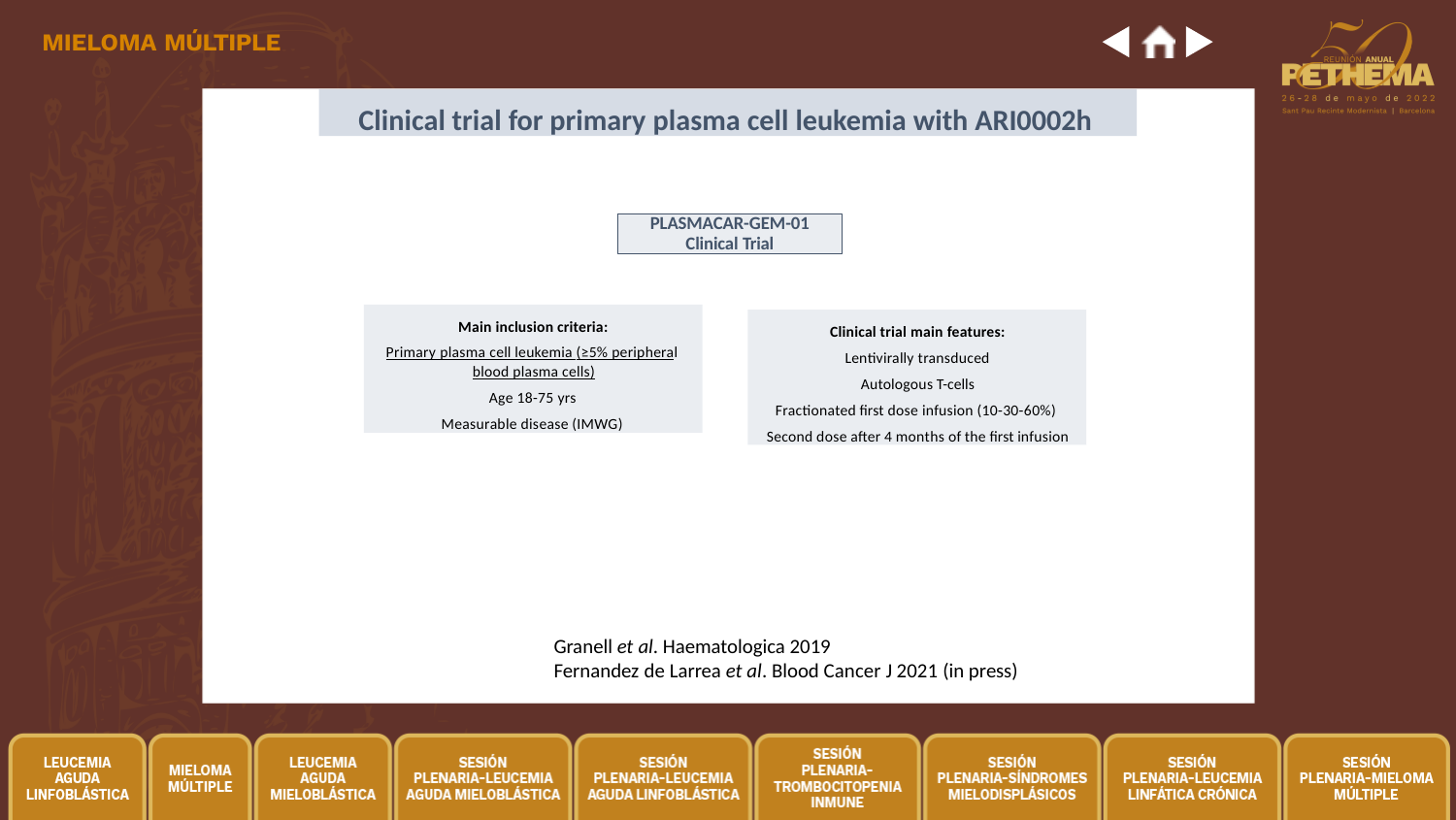

# MIELOMA MÚLTIPLE
Clinical trial for primary plasma cell leukemia with ARI0002h
PLASMACAR-GEM-01
Clinical Trial
Main inclusion criteria:
Primary plasma cell leukemia (≥5% peripheral  blood plasma cells)
Age 18-75 yrs  Measurable disease (IMWG)
Clinical trial main features:  Lentivirally transduced  Autologous T-cells
Fractionated first dose infusion (10-30-60%)  Second dose after 4 months of the first infusion
Granell et al. Haematologica 2019
Fernandez de Larrea et al. Blood Cancer J 2021 (in press)